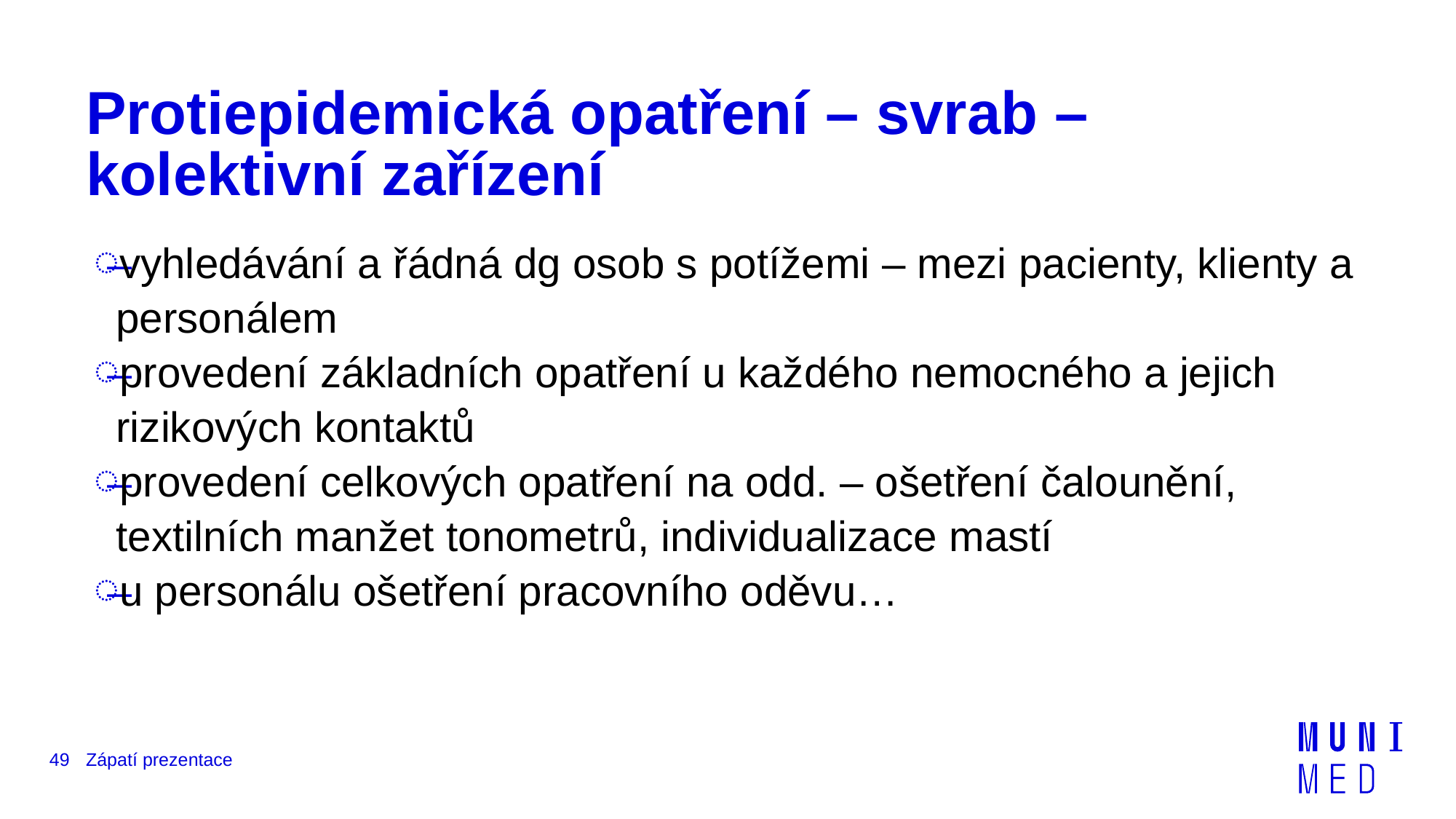

# Protiepidemická opatření – svrab – kolektivní zařízení
vyhledávání a řádná dg osob s potížemi – mezi pacienty, klienty a personálem
provedení základních opatření u každého nemocného a jejich rizikových kontaktů
provedení celkových opatření na odd. – ošetření čalounění, textilních manžet tonometrů, individualizace mastí
u personálu ošetření pracovního oděvu…
49
Zápatí prezentace